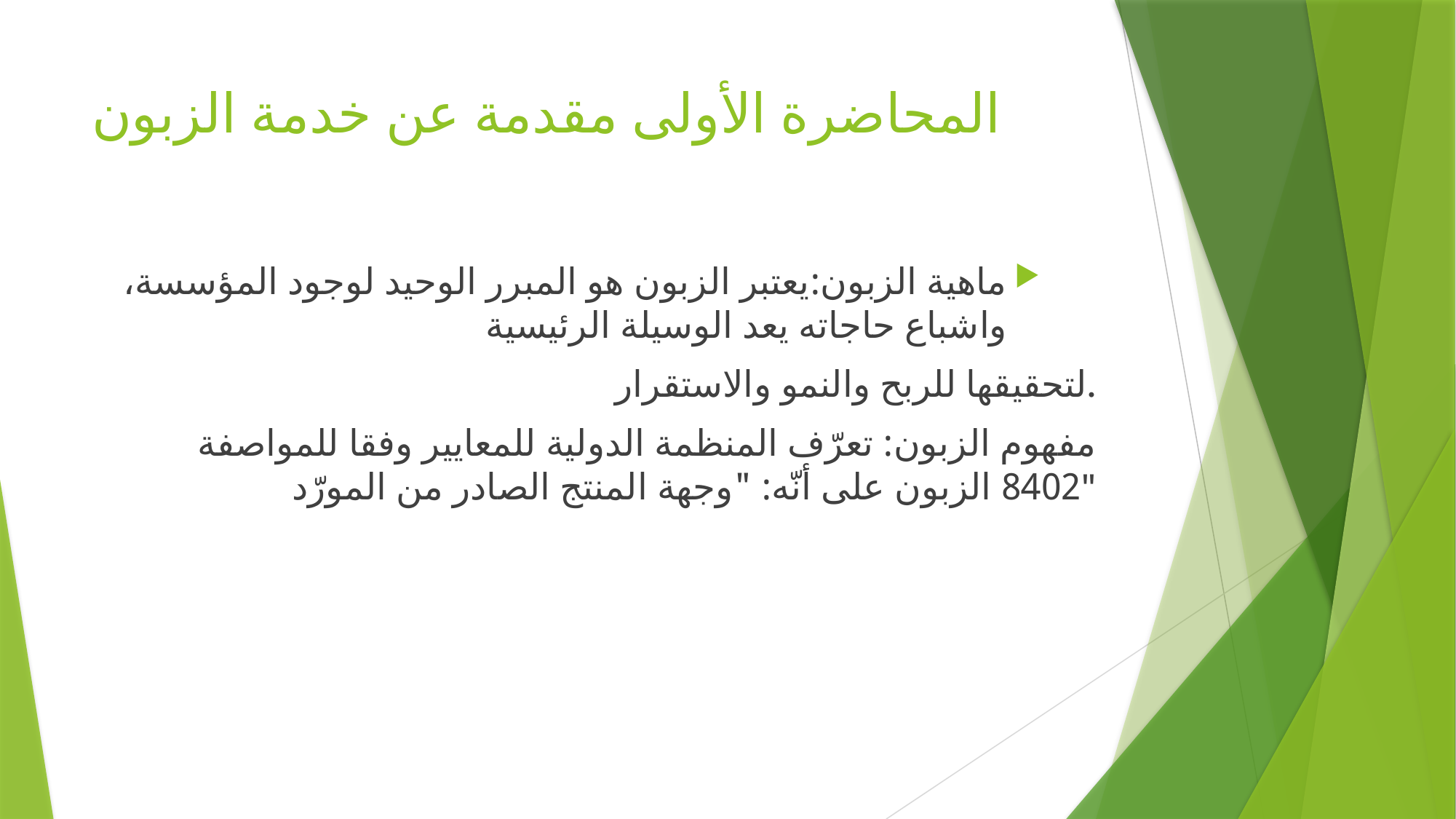

# المحاضرة الأولى مقدمة عن خدمة الزبون
ماهية الزبون:يعتبر الزبون هو المبرر الوحيد لوجود المؤسسة، واشباع حاجاته يعد الوسيلة الرئيسية
لتحقيقها للربح والنمو والاستقرار.
 مفهوم الزبون: تعرّف المنظمة الدولية للمعايير وفقا للمواصفة 8402 الزبون على أنّه: "وجهة المنتج الصادر من المورّد"